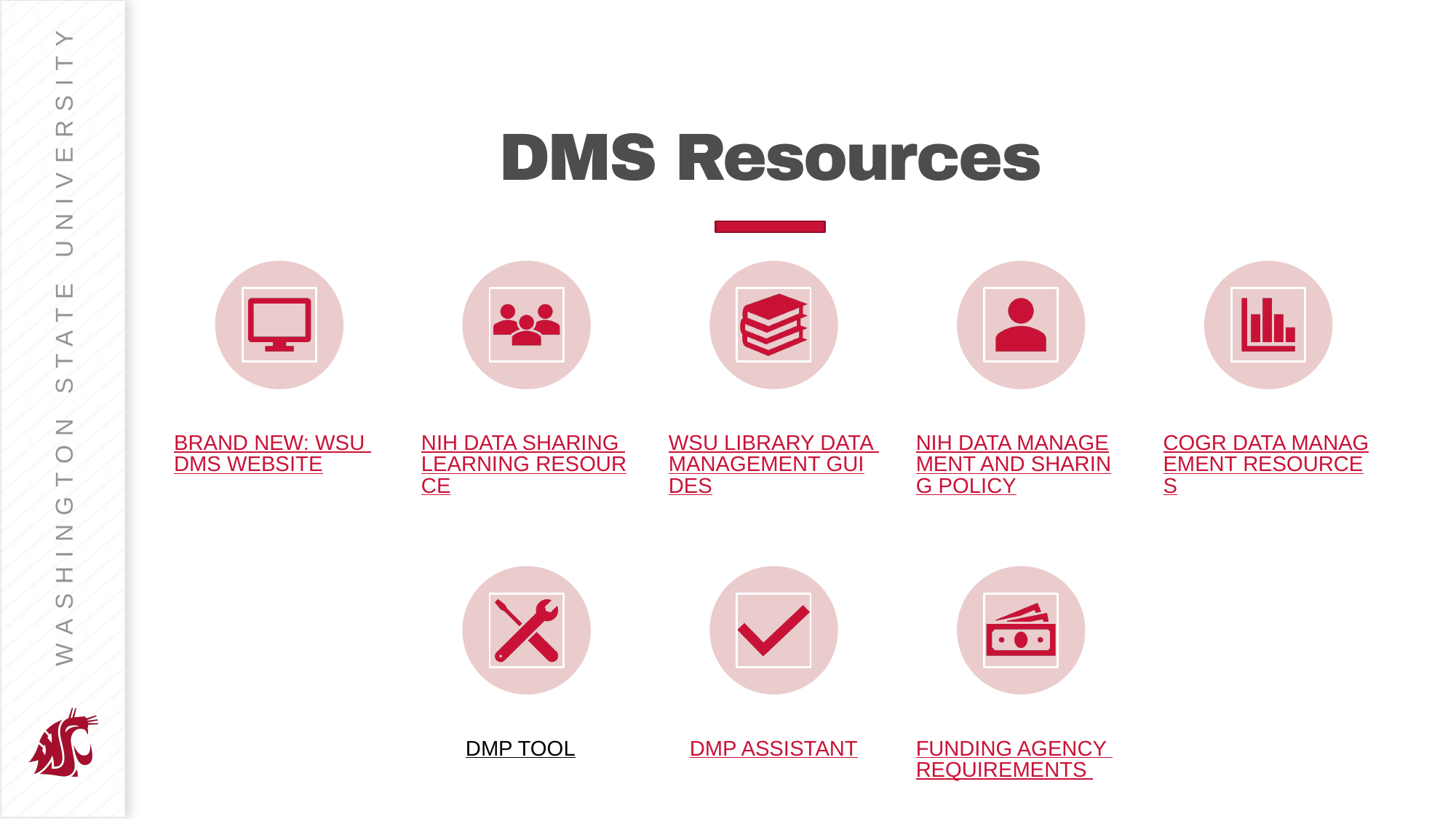

# DMS Resources
Brand new: WSU DMS Website
NIH Data Sharing Learning Resource
WSU Library Data Management Guides
NIH Data Management and Sharing Policy
COGR Data Management Resources
DMP Tool
DMP Assistant
Funding Agency Requirements